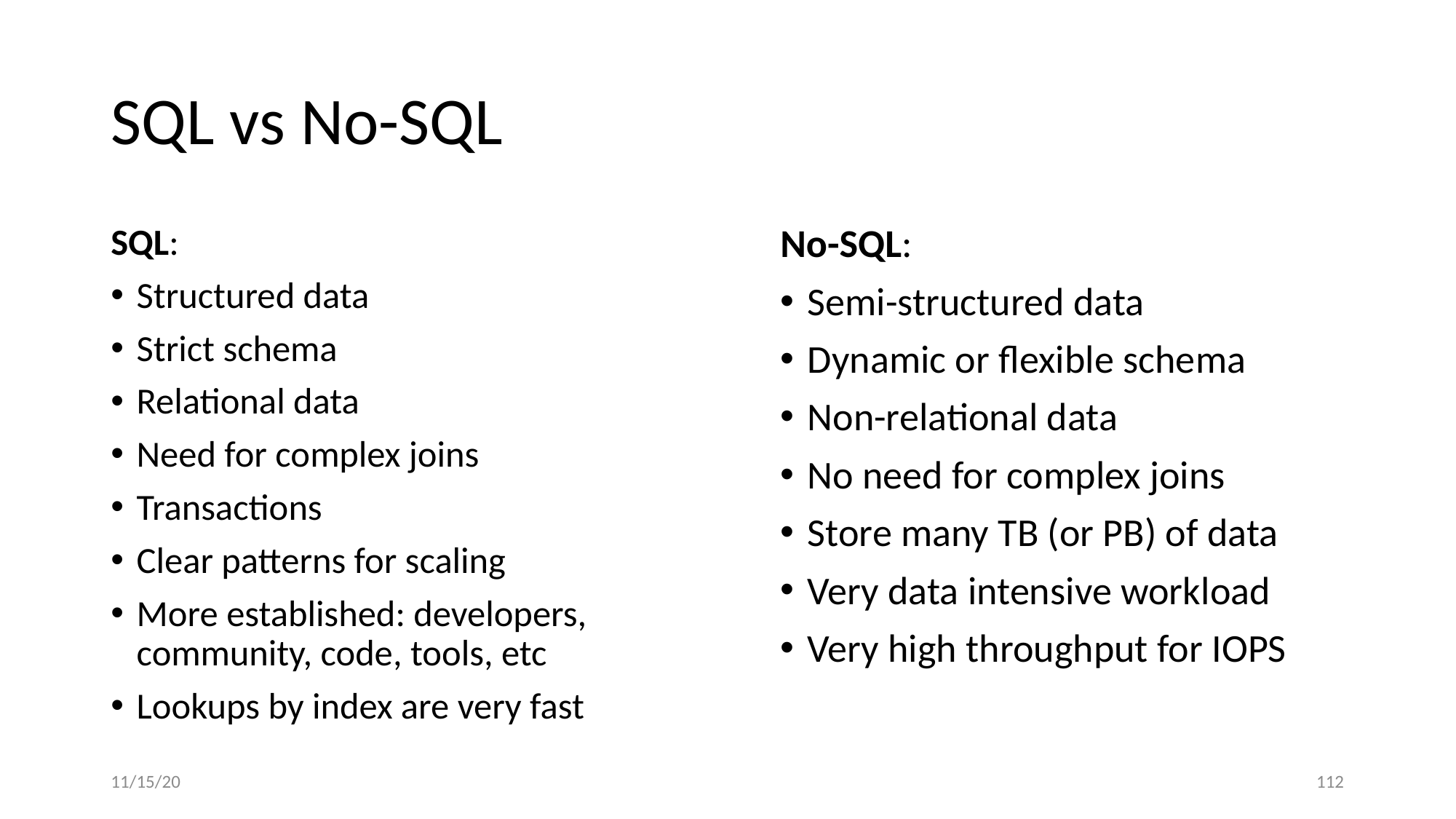

# SQL vs No-SQL
SQL:
Structured data
Strict schema
Relational data
Need for complex joins
Transactions
Clear patterns for scaling
More established: developers, community, code, tools, etc
Lookups by index are very fast

No-SQL:
Semi-structured data
Dynamic or flexible schema
Non-relational data
No need for complex joins
Store many TB (or PB) of data
Very data intensive workload
Very high throughput for IOPS

11/15/20
112